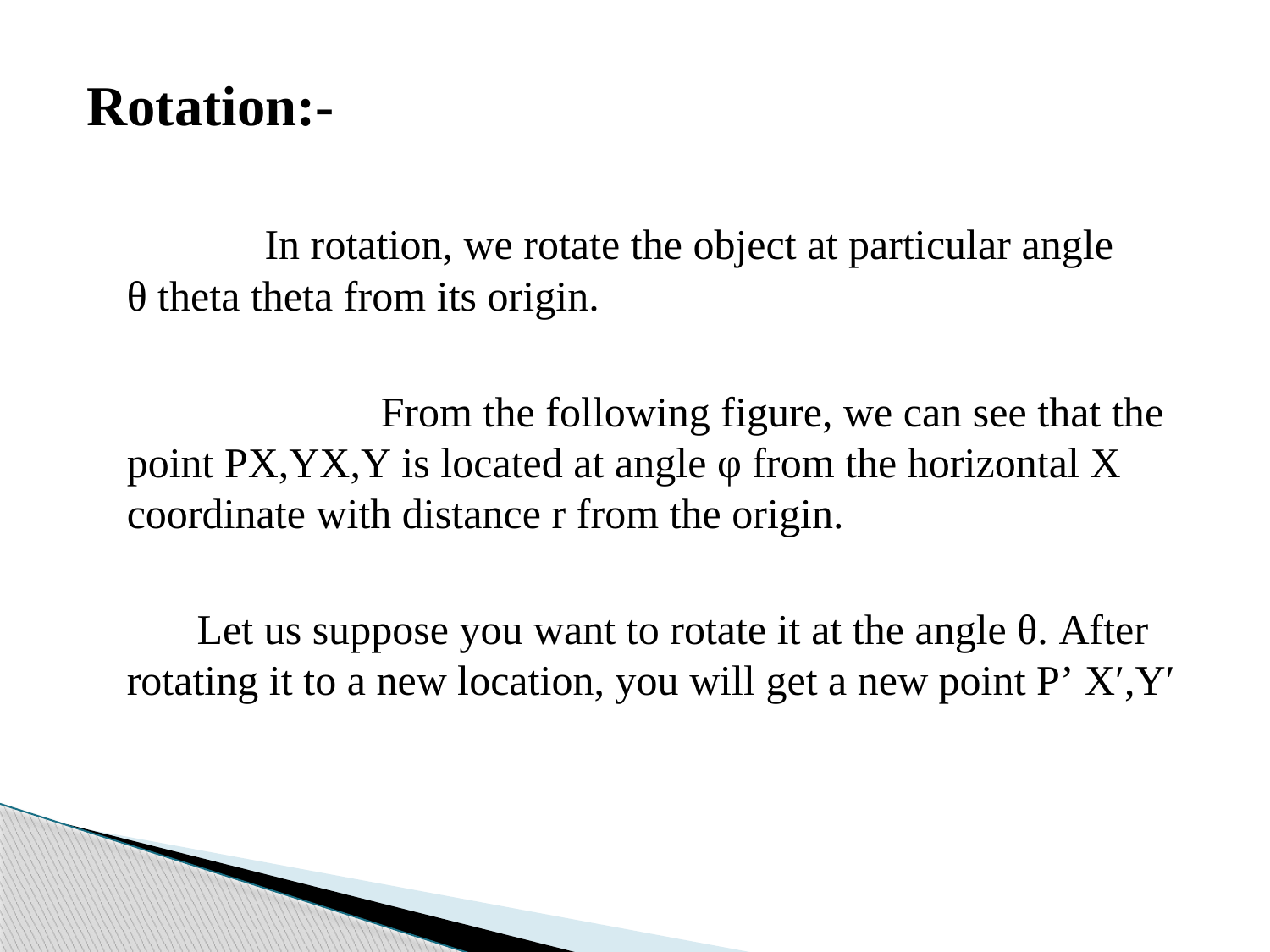

#
Rotation:-
             In rotation, we rotate the object at particular angle θ theta theta from its origin.

			From the following figure, we can see that the point PX,YX,Y is located at angle φ from the horizontal X coordinate with distance r from the origin.

          Let us suppose you want to rotate it at the angle θ. After rotating it to a new location, you will get a new point P’ X′,Y′